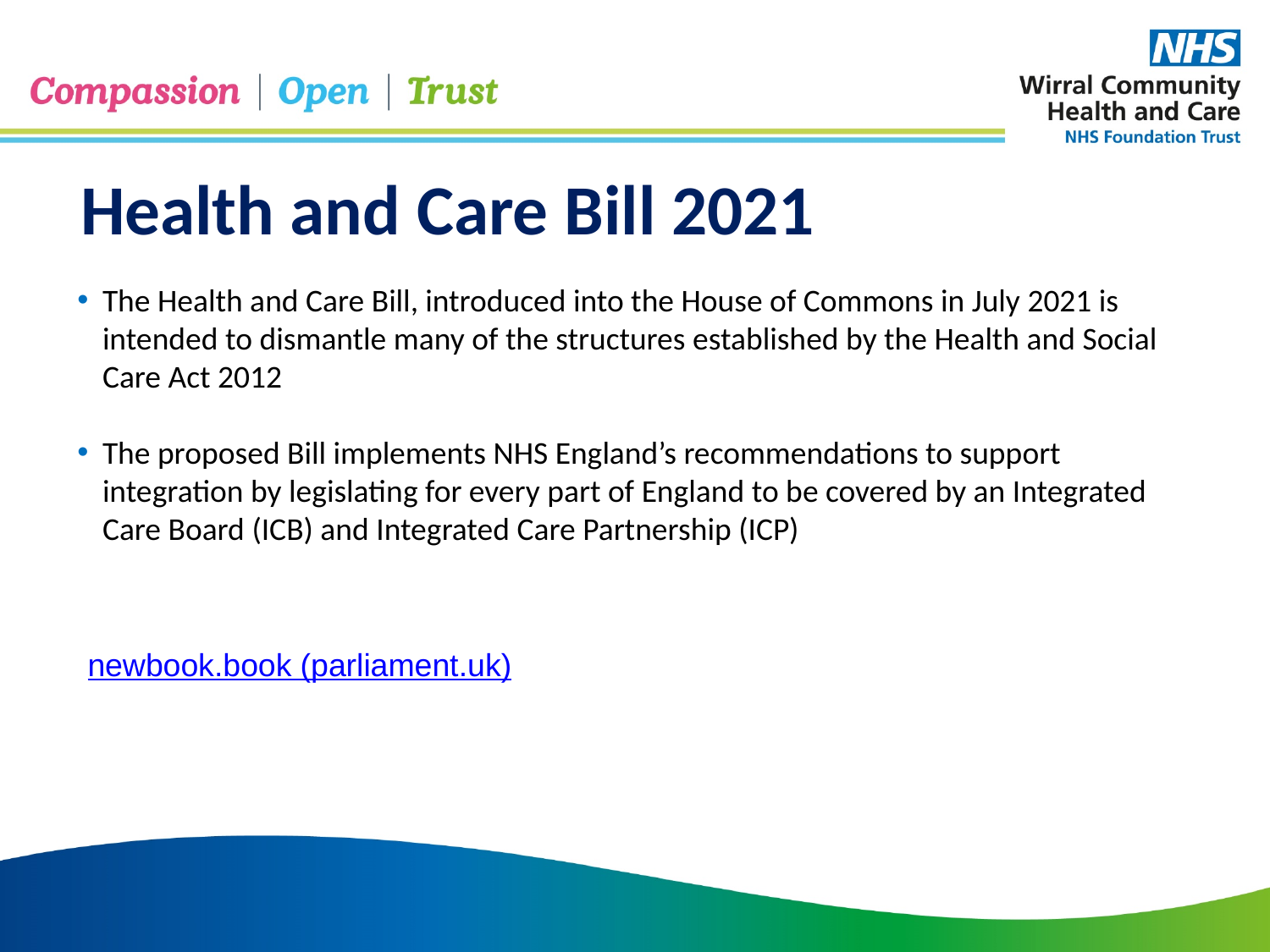

Health and Care Bill 2021
The Health and Care Bill, introduced into the House of Commons in July 2021 is intended to dismantle many of the structures established by the Health and Social Care Act 2012

The proposed Bill implements NHS England’s recommendations to support integration by legislating for every part of England to be covered by an Integrated Care Board (ICB) and Integrated Care Partnership (ICP)
newbook.book (parliament.uk)